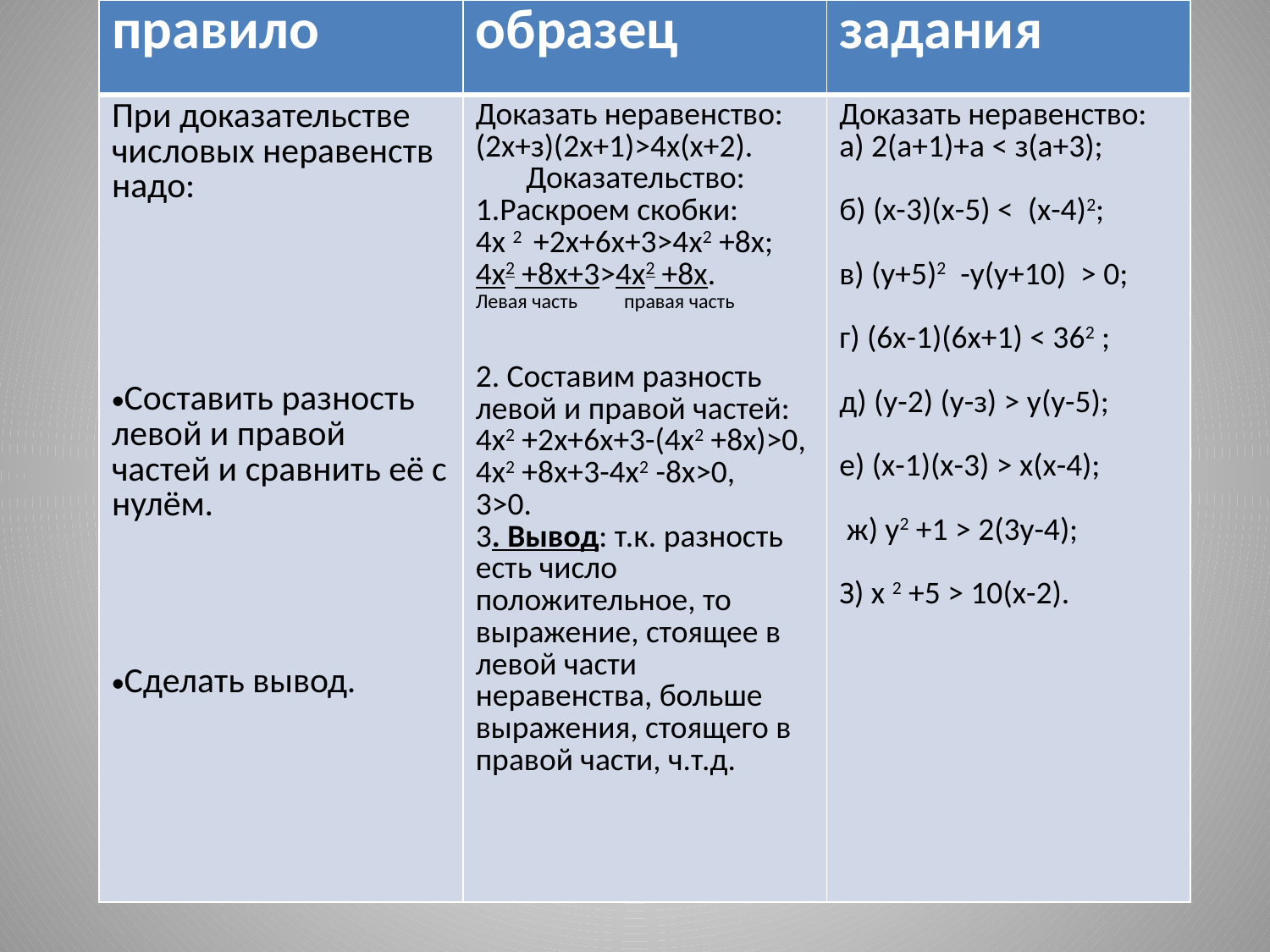

| правило | образец | задания |
| --- | --- | --- |
| При доказательстве числовых неравенств надо: Составить разность левой и правой частей и сравнить её с нулём. Сделать вывод. | Доказать неравенство: (2х+з)(2х+1)>4х(х+2). Доказательство: 1.Раскроем скобки: 4х 2 +2х+6х+3>4х2 +8х; 4х2 +8х+3>4х2 +8х. Левая часть правая часть 2. Составим разность левой и правой частей: 4х2 +2х+6х+3-(4х2 +8х)>0, 4х2 +8х+3-4х2 -8х>0, 3>0. 3. Вывод: т.к. разность есть число положительное, то выражение, стоящее в левой части неравенства, больше выражения, стоящего в правой части, ч.т.д. | Доказать неравенство: а) 2(а+1)+а < з(а+3); б) (х-3)(х-5) < (х-4)2; в) (у+5)2 -у(у+10) > 0; г) (6х-1)(6х+1) < 362 ; д) (у-2) (у-з) > у(у-5); е) (х-1)(х-3) > х(х-4); ж) у2 +1 > 2(3у-4); З) х 2 +5 > 10(х-2). |